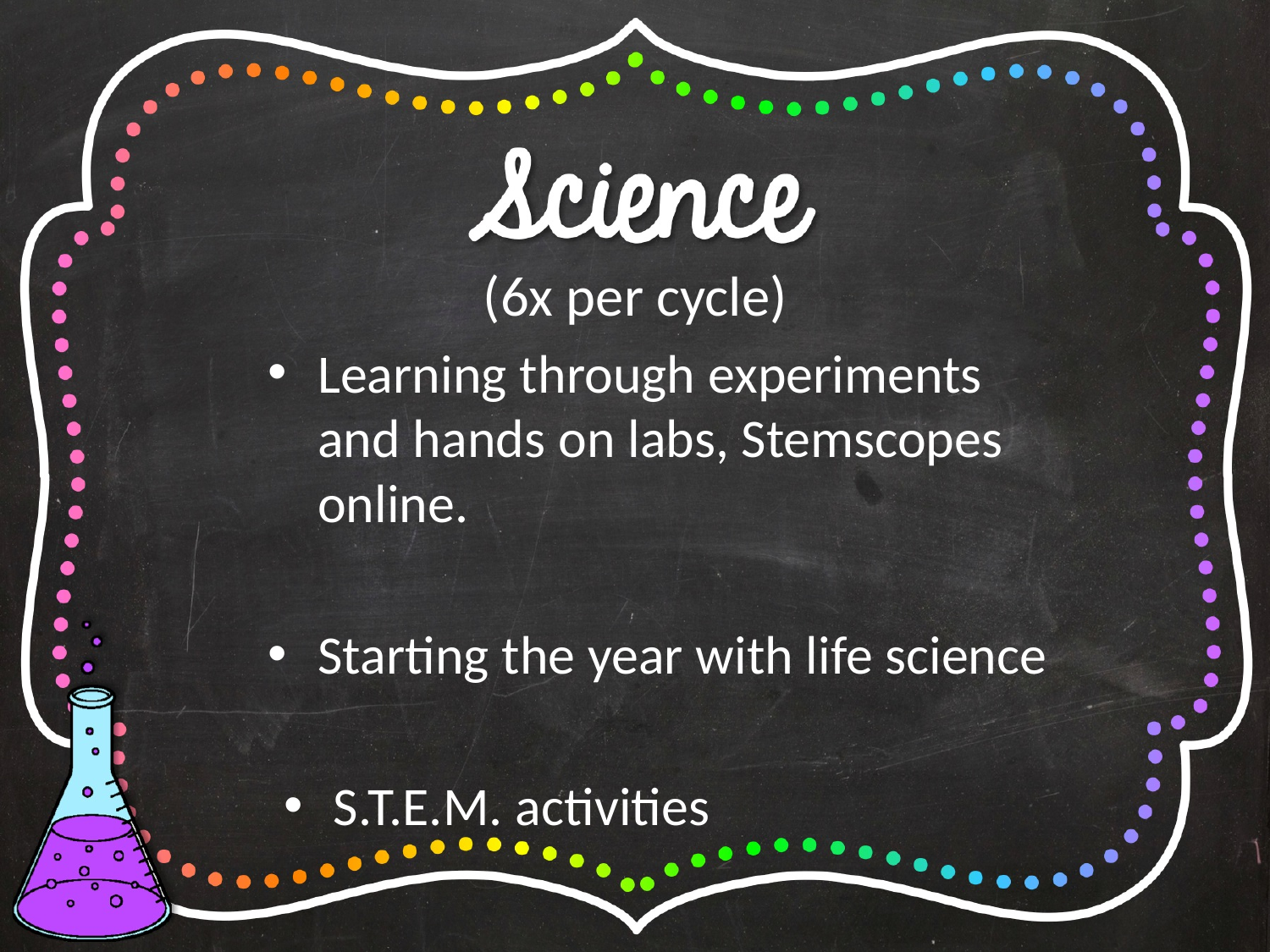

Learning through experiments and hands on labs, Stemscopes online.

Starting the year with life science

S.T.E.M. activities
(6x per cycle)